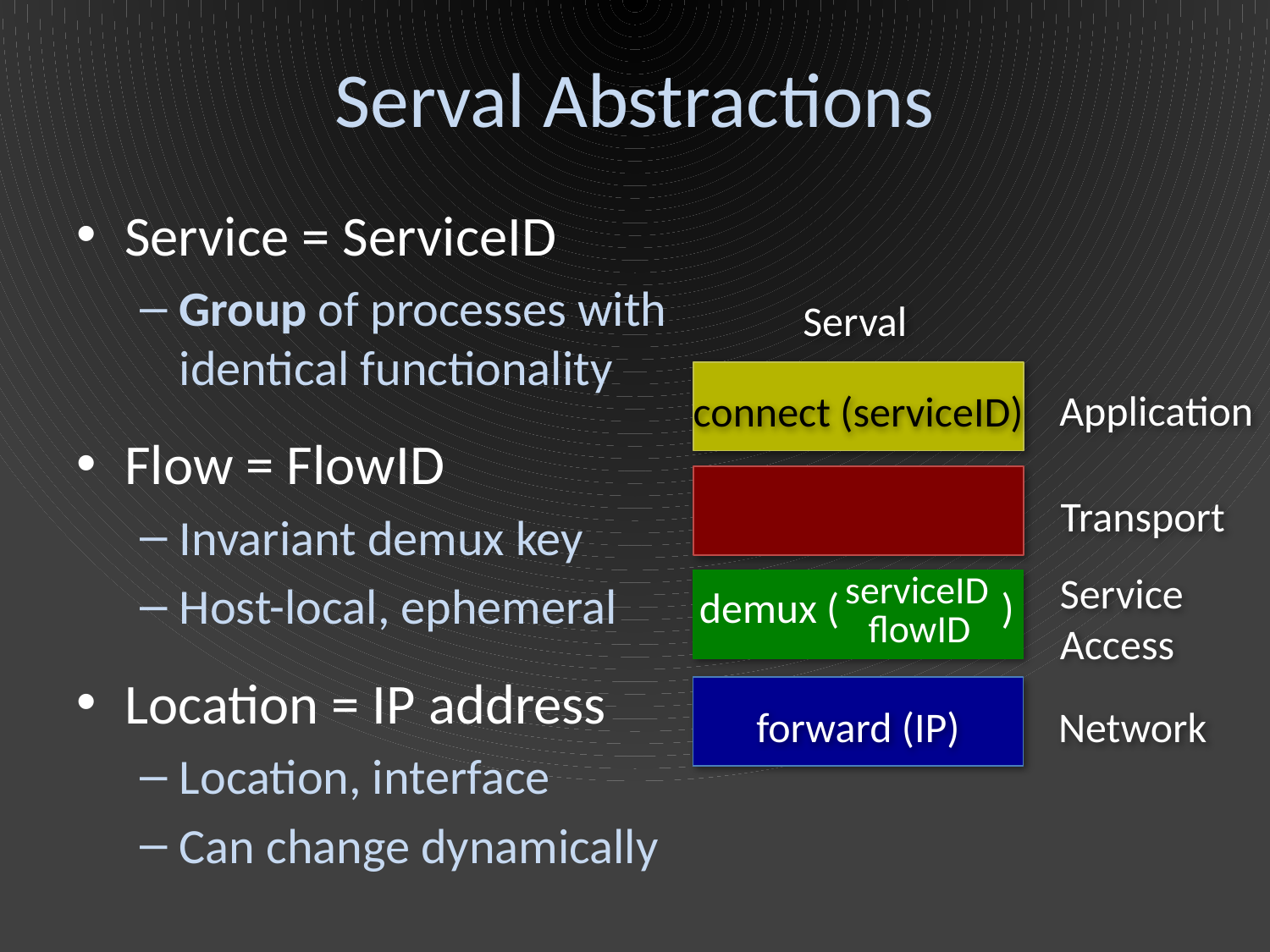

# Serval Abstractions
Service = ServiceID
Group of processes with identical functionality
Flow = FlowID
Invariant demux key
Host-local, ephemeral
Location = IP address
Location, interface
Can change dynamically

Serval

Application
connect (serviceID)

Transport
Service
Access

demux (                 )
  serviceID
  flowID

forward (IP)
Network